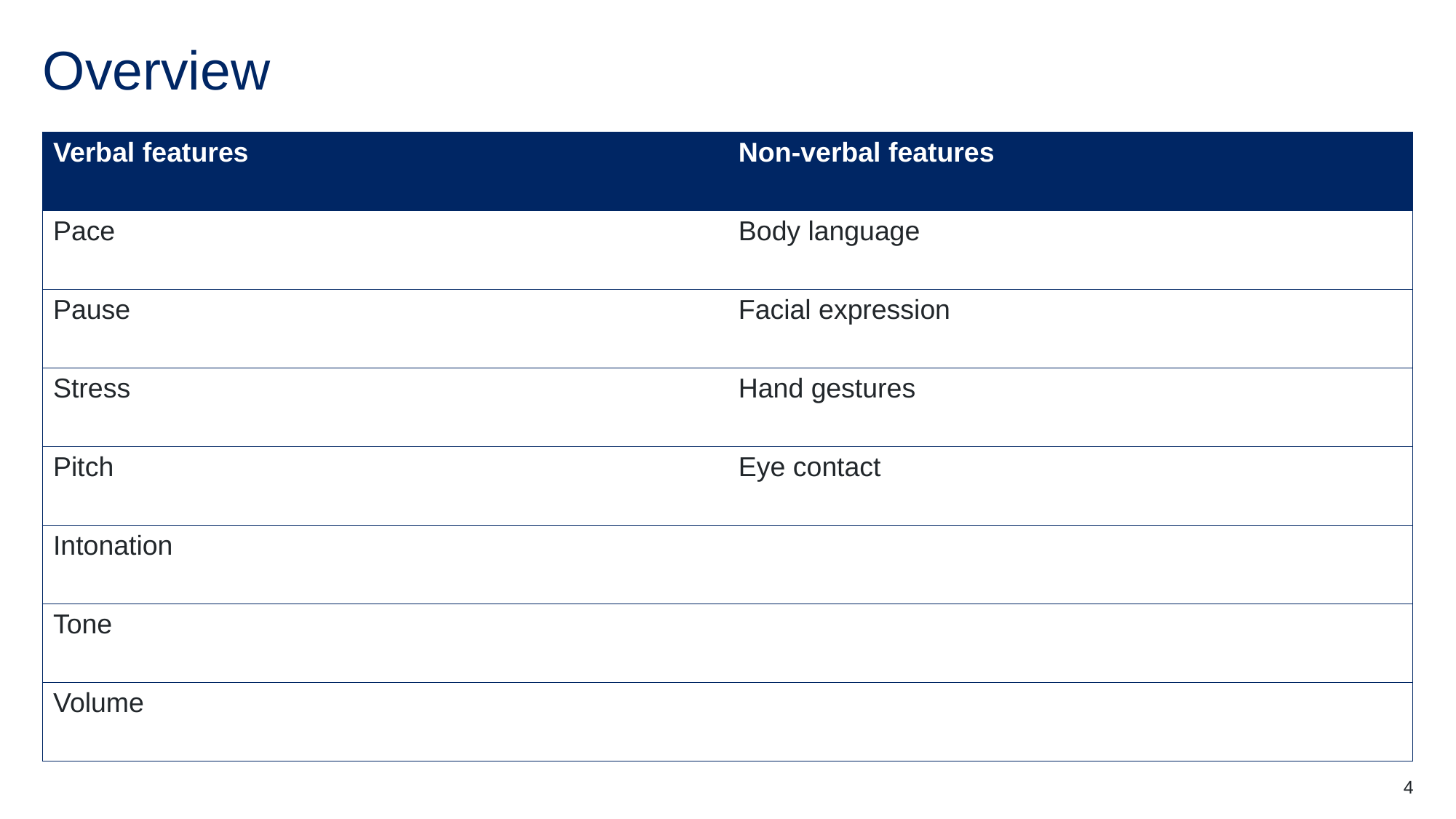

# Overview
| Verbal features | Non-verbal features |
| --- | --- |
| Pace | Body language |
| Pause | Facial expression |
| Stress | Hand gestures |
| Pitch | Eye contact |
| Intonation |  |
| Tone |  |
| Volume |  |
4